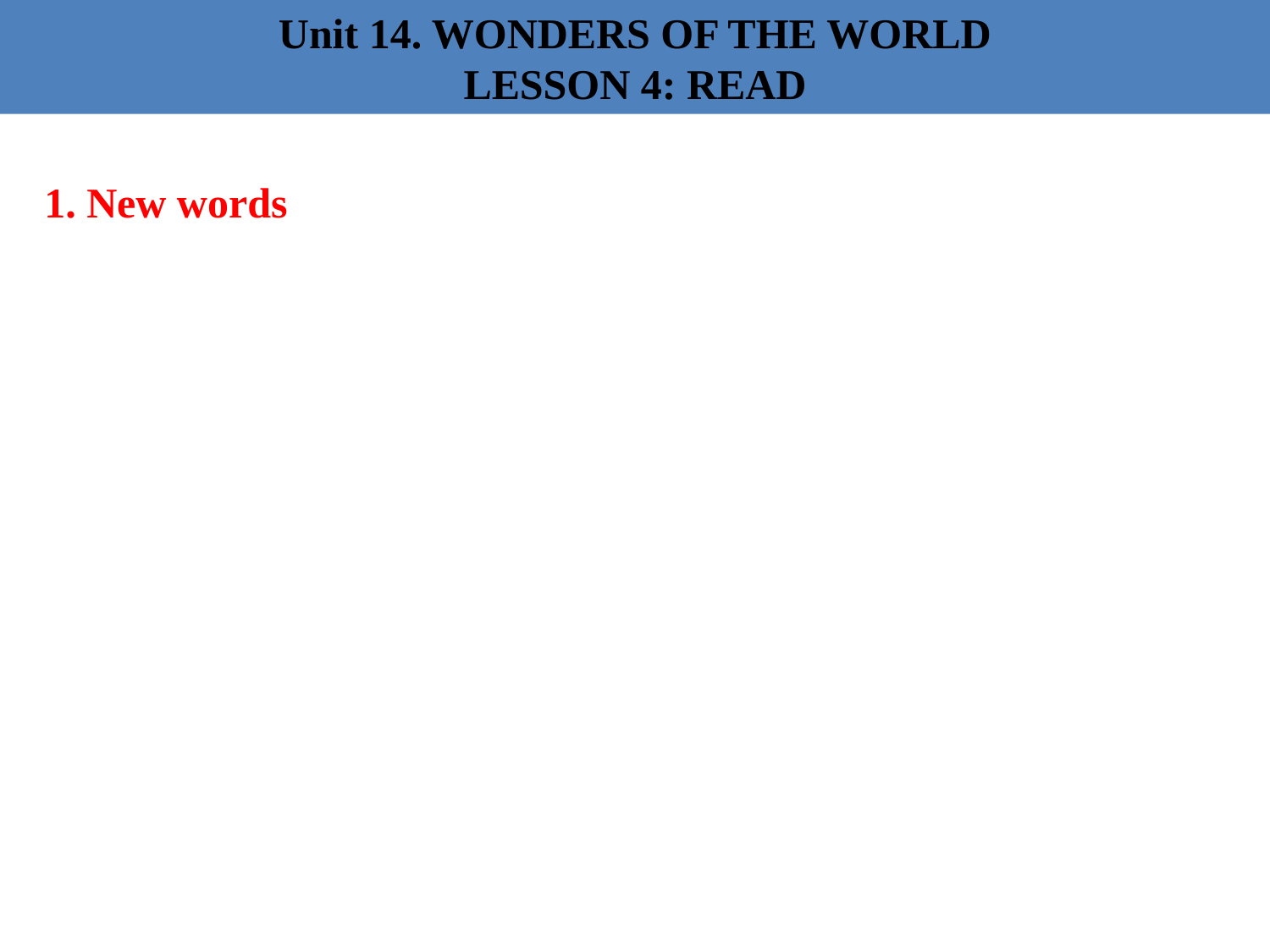

Unit 14. WONDERS OF THE WORLD
LESSON 4: READ
1. New words